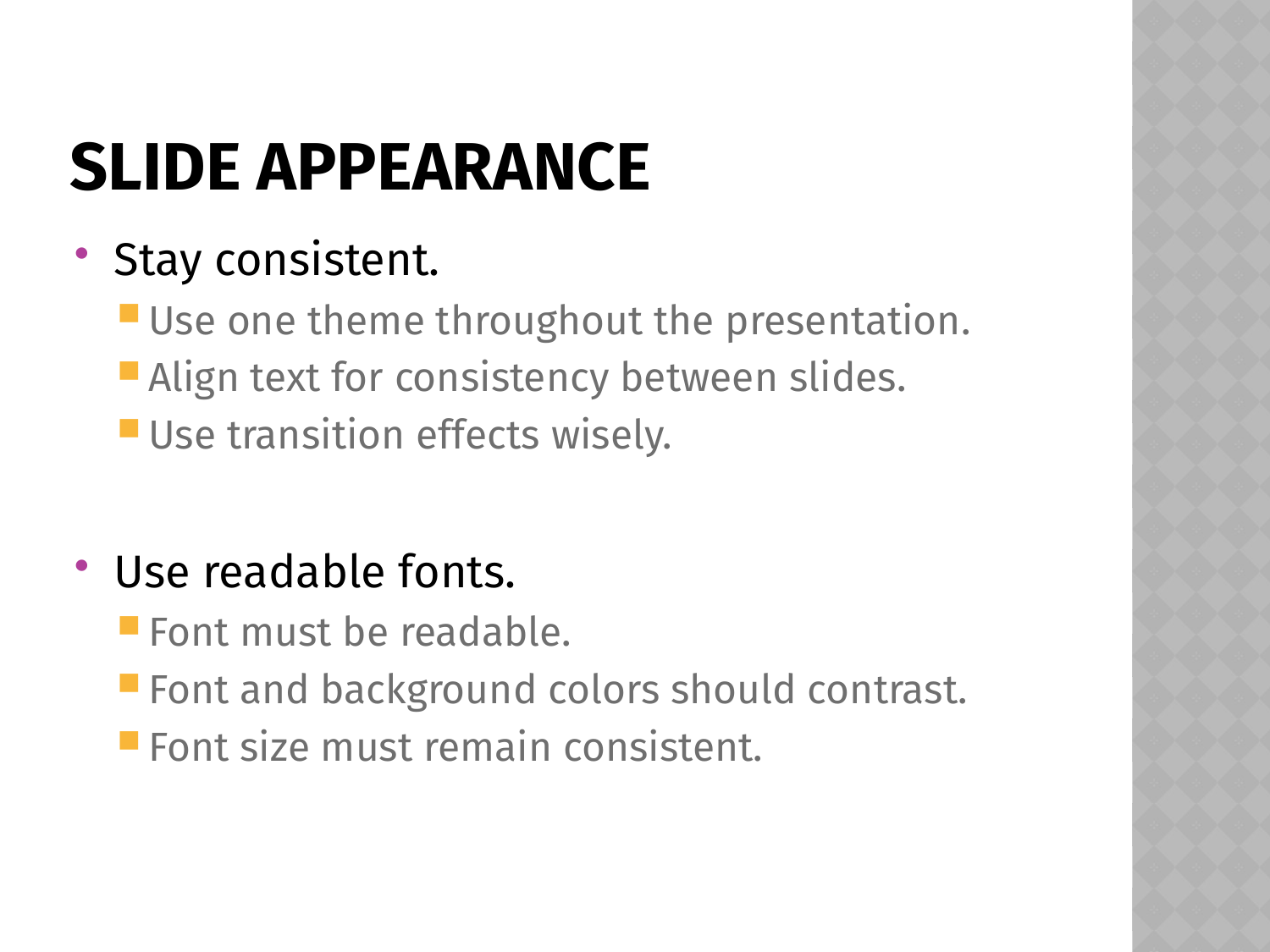

# Slide Appearance
Stay consistent.
Use one theme throughout the presentation.
Align text for consistency between slides.
Use transition effects wisely.

Use readable fonts.
Font must be readable.
Font and background colors should contrast.
Font size must remain consistent.